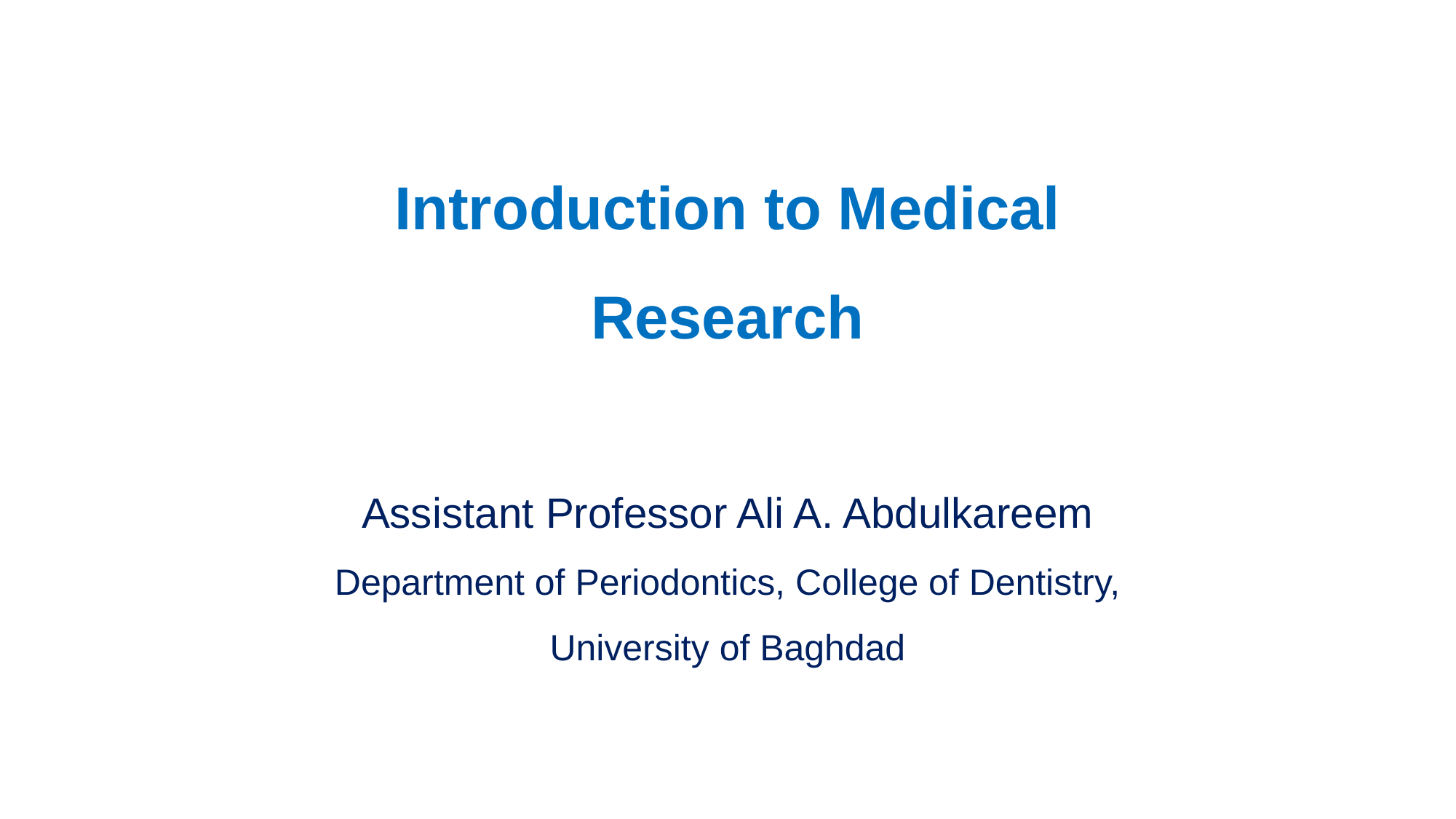

Introduction to Medical Research

Assistant Professor Ali A. Abdulkareem
Department of Periodontics, College of Dentistry, University of Baghdad